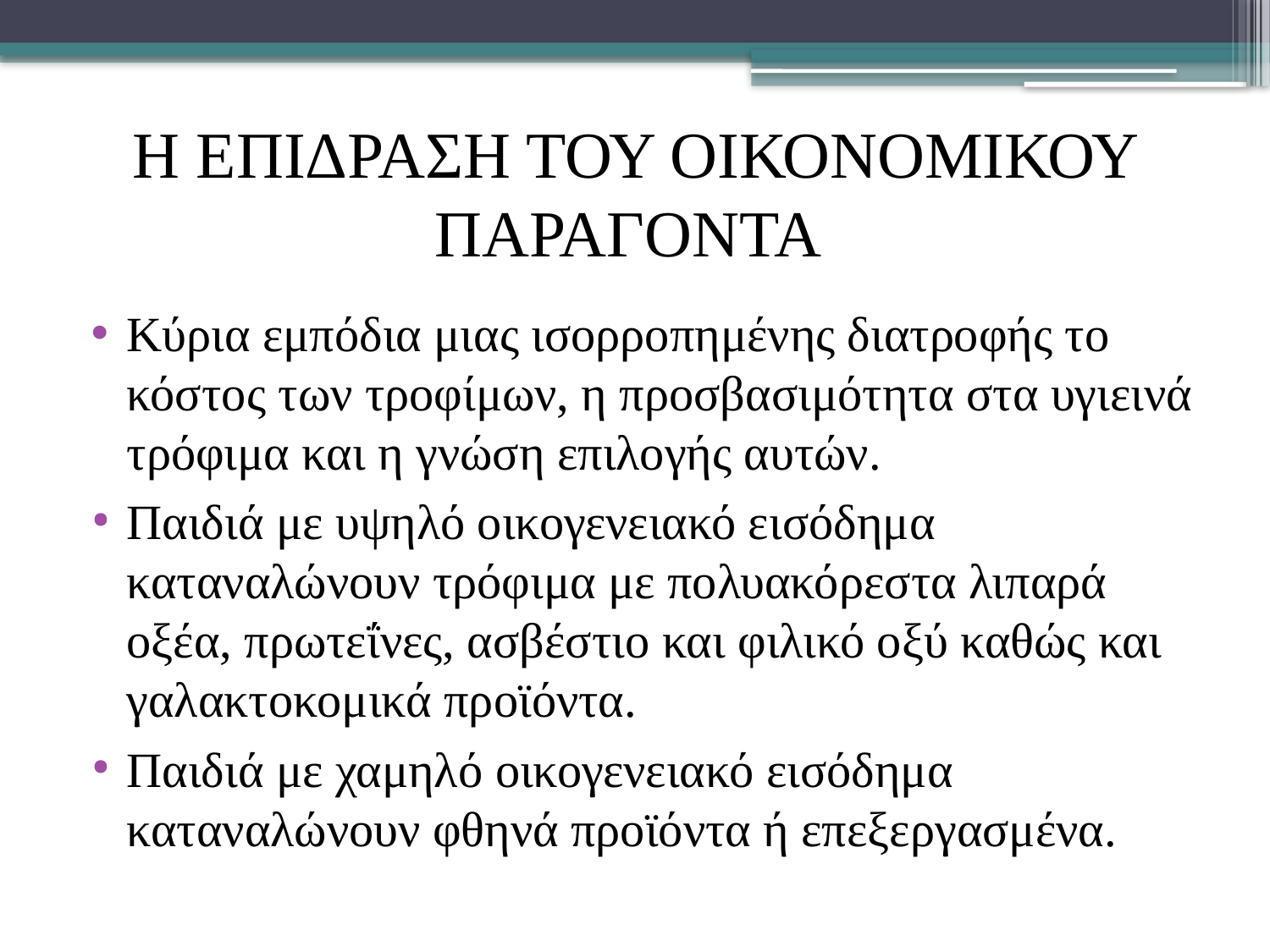

# Η επιδραση του οικονομικου παραγοντα

Κύρια εμπόδια μιας ισορροπημένης διατροφής το κόστος των τροφίμων, η προσβασιμότητα στα υγιεινά τρόφιμα και η γνώση επιλογής αυτών.
Παιδιά με υψηλό οικογενειακό εισόδημα καταναλώνουν τρόφιμα με πολυακόρεστα λιπαρά οξέα, πρωτεΐνες, ασβέστιο και φιλικό οξύ καθώς και γαλακτοκομικά προϊόντα.
Παιδιά με χαμηλό οικογενειακό εισόδημα καταναλώνουν φθηνά προϊόντα ή επεξεργασμένα.